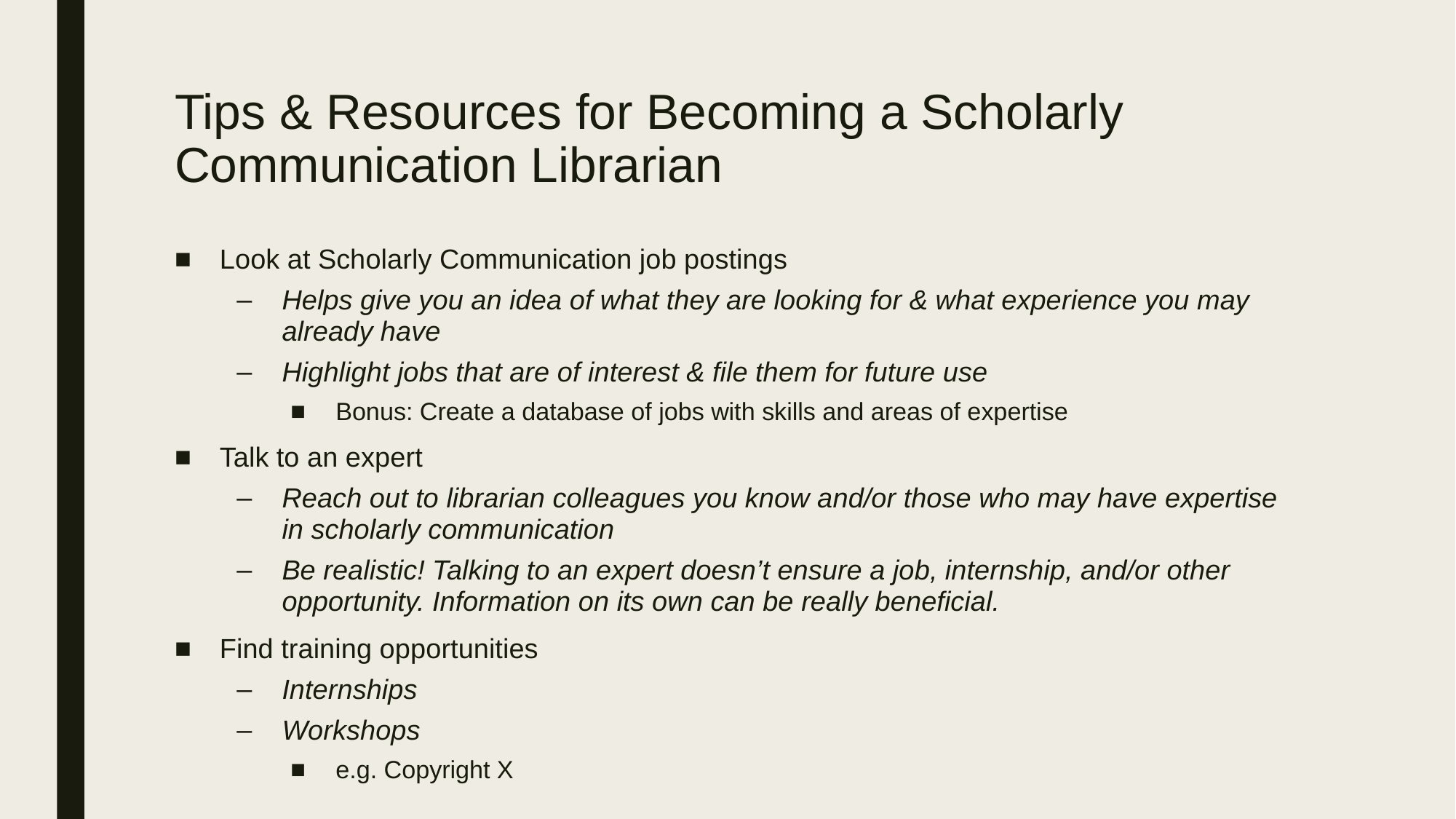

# Tips & Resources for Becoming a Scholarly Communication Librarian
Look at Scholarly Communication job postings
Helps give you an idea of what they are looking for & what experience you may already have
Highlight jobs that are of interest & file them for future use
Bonus: Create a database of jobs with skills and areas of expertise
Talk to an expert
Reach out to librarian colleagues you know and/or those who may have expertise in scholarly communication
Be realistic! Talking to an expert doesn’t ensure a job, internship, and/or other opportunity. Information on its own can be really beneficial.
Find training opportunities
Internships
Workshops
e.g. Copyright X